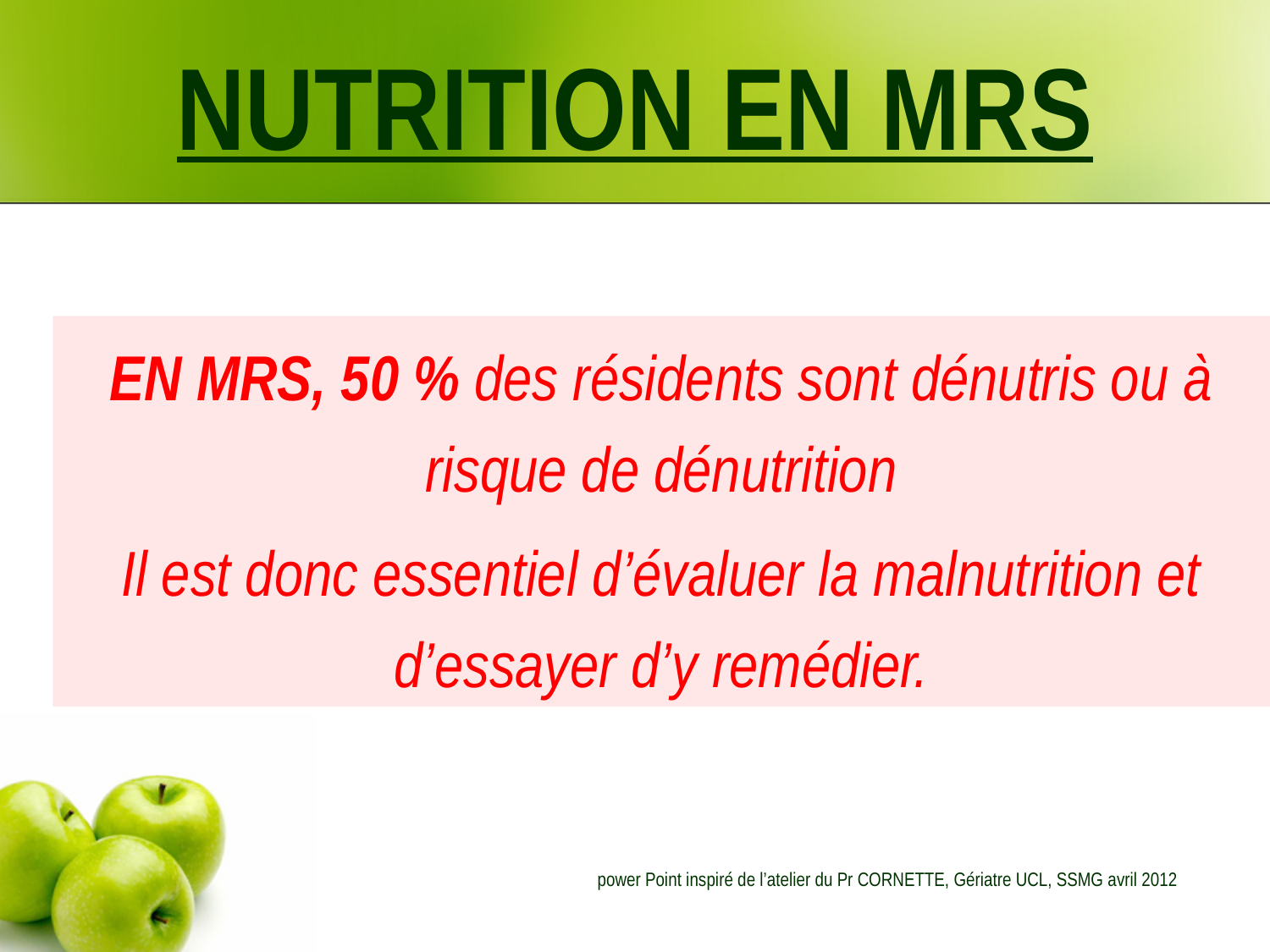

NUTRITION EN MRS
EN MRS, 50 % des résidents sont dénutris ou à risque de dénutrition
Il est donc essentiel d’évaluer la malnutrition et d’essayer d’y remédier.
power Point inspiré de l’atelier du Pr CORNETTE, Gériatre UCL, SSMG avril 2012